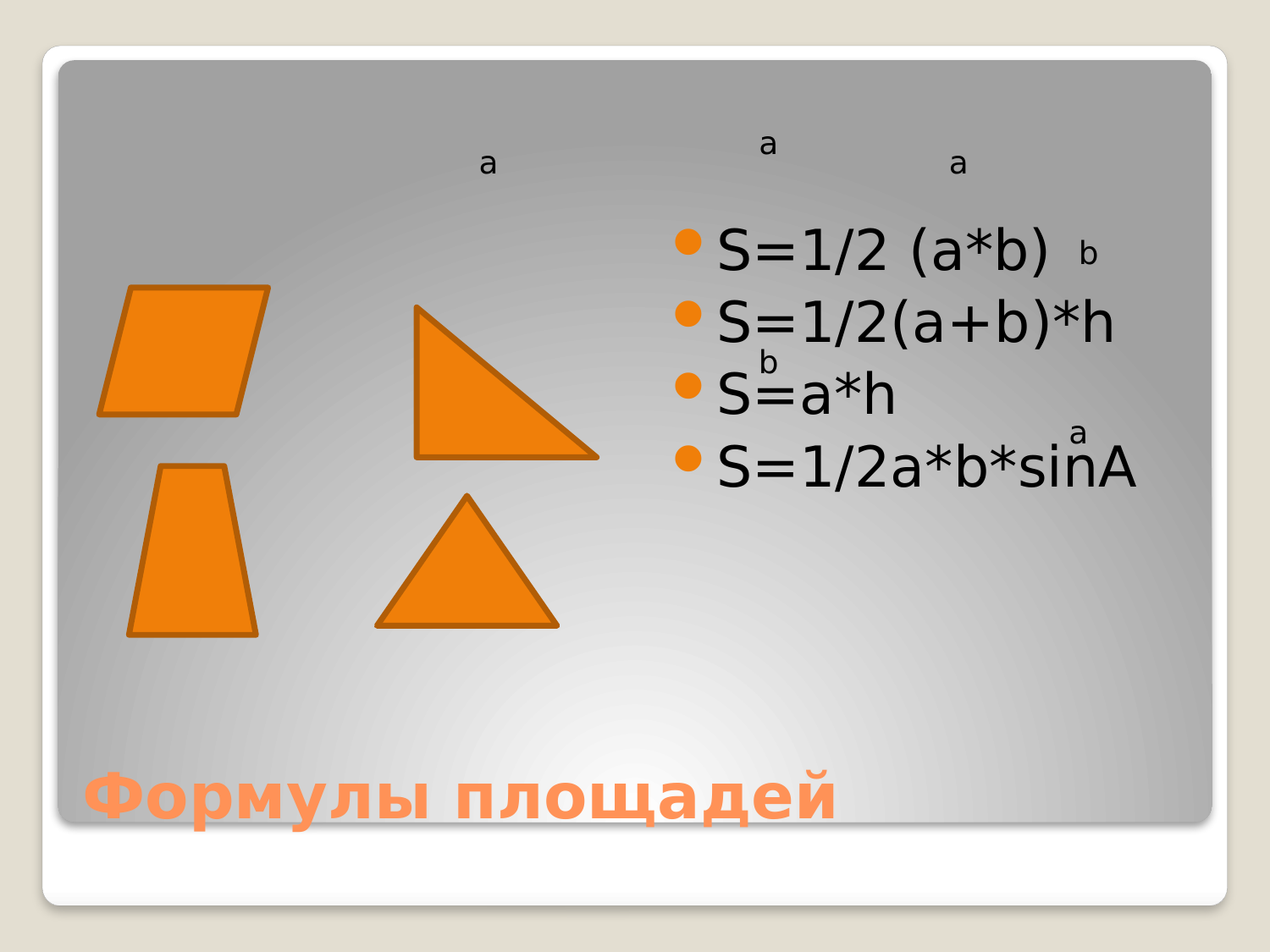

a
a
a

S=1/2 (a*b)
S=1/2(a+b)*h
S=a*h
S=1/2a*b*sinA
b

b
a

# Формулы площадей